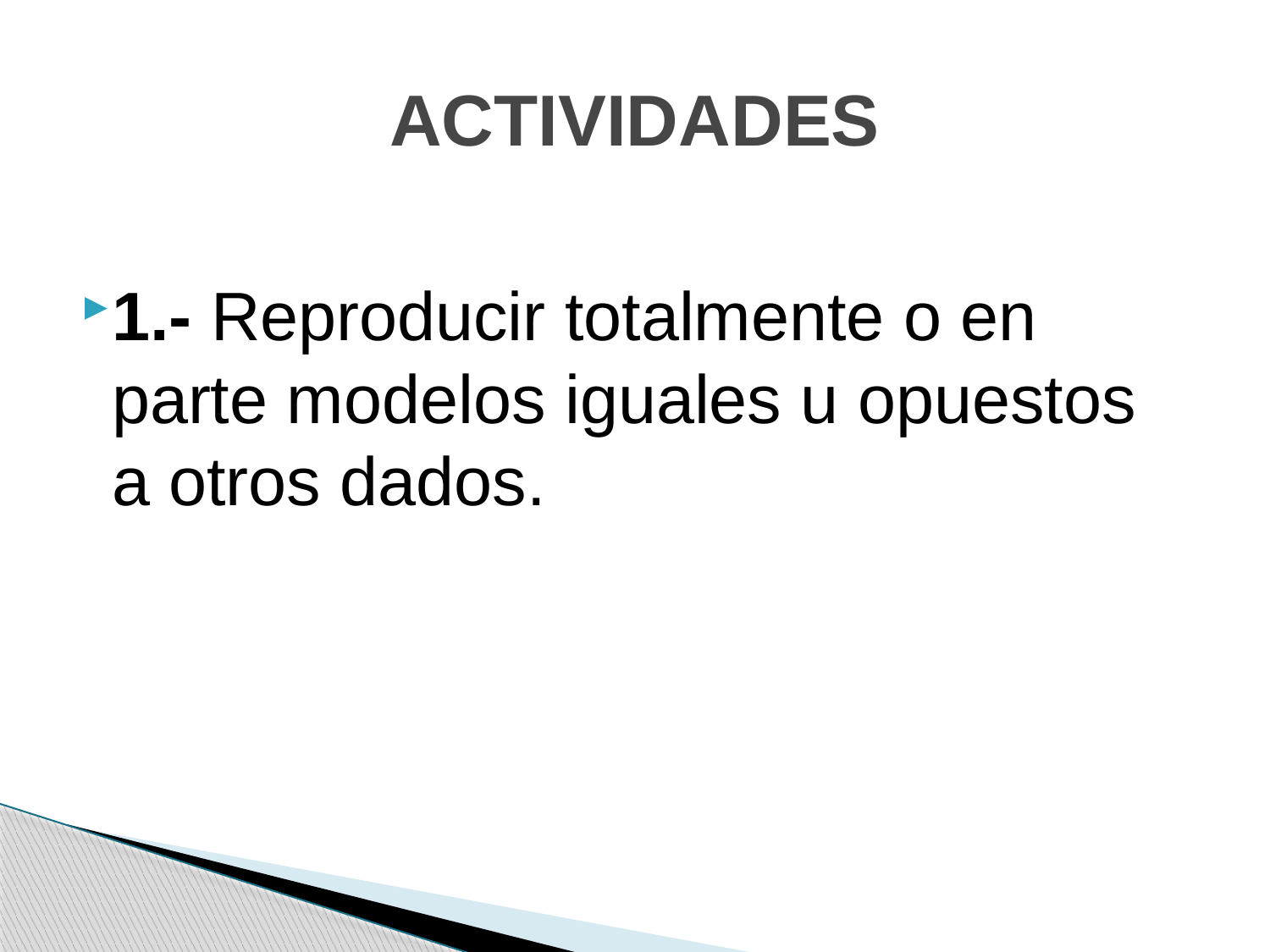

# ACTIVIDADES
1.- Reproducir totalmente o en parte modelos iguales u opuestos a otros dados.